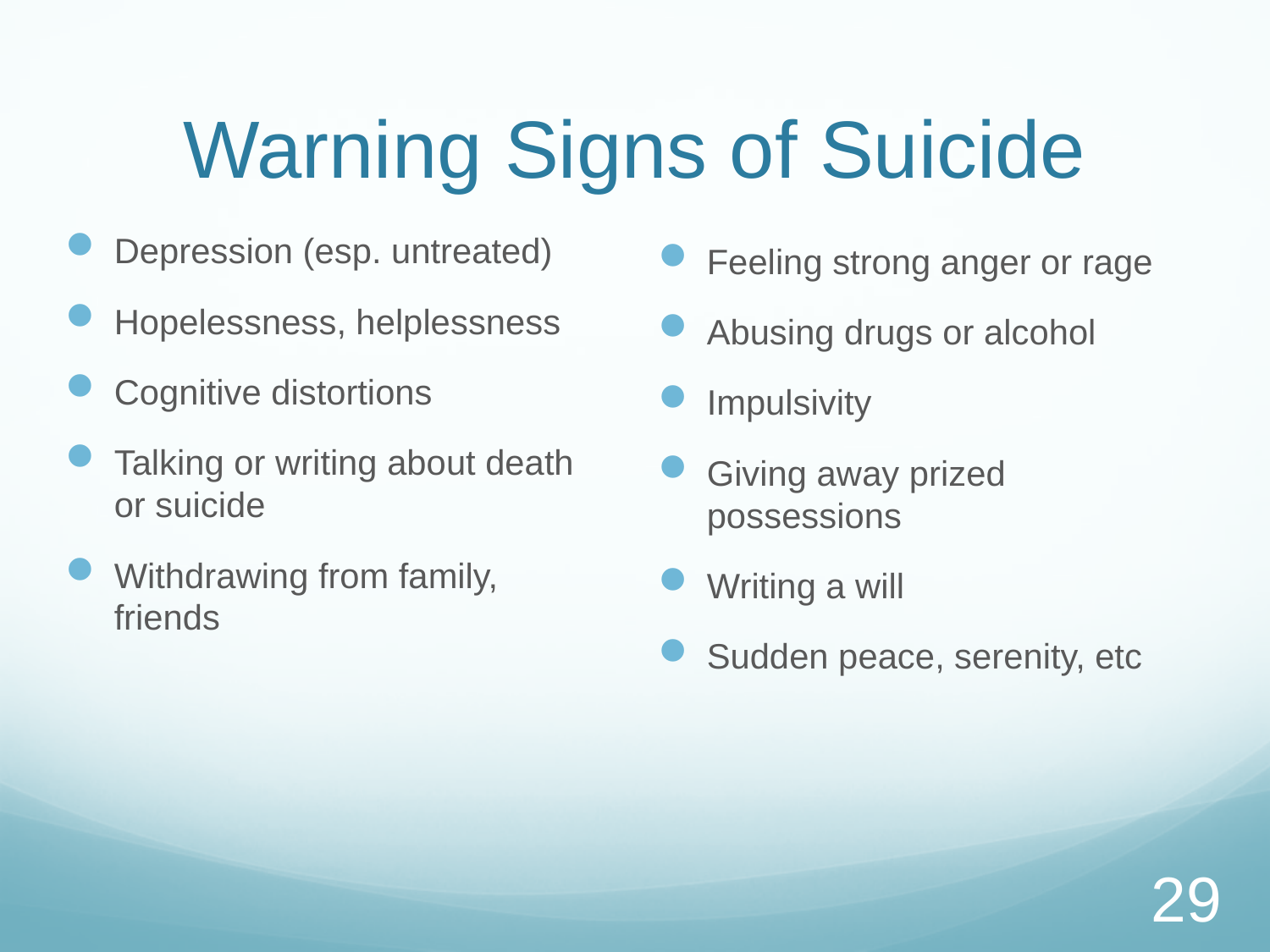

# Warning Signs of Suicide
Depression (esp. untreated)
Hopelessness, helplessness
Cognitive distortions
Talking or writing about death or suicide
Withdrawing from family, friends
Feeling strong anger or rage
Abusing drugs or alcohol
Impulsivity
Giving away prized possessions
Writing a will
Sudden peace, serenity, etc

29